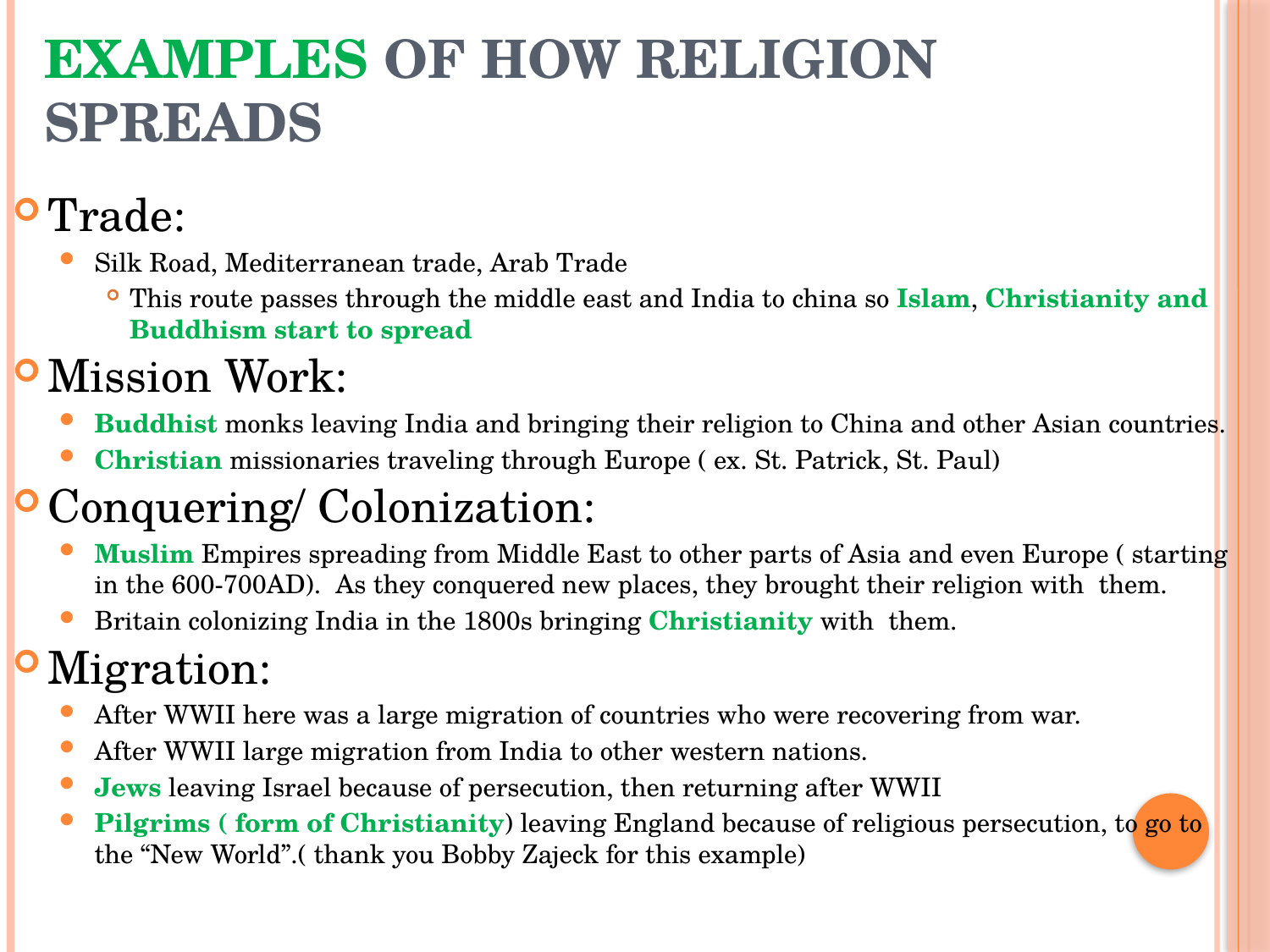

# Examples of how religion spreads
Trade:
Silk Road, Mediterranean trade, Arab Trade
This route passes through the middle east and India to china so Islam, Christianity and Buddhism start to spread
Mission Work:
Buddhist monks leaving India and bringing their religion to China and other Asian countries.
Christian missionaries traveling through Europe ( ex. St. Patrick, St. Paul)
Conquering/ Colonization:
Muslim Empires spreading from Middle East to other parts of Asia and even Europe ( starting in the 600-700AD).  As they conquered new places, they brought their religion with  them.
Britain colonizing India in the 1800s bringing Christianity with  them.
Migration:
After WWII here was a large migration of countries who were recovering from war.
After WWII large migration from India to other western nations.
Jews leaving Israel because of persecution, then returning after WWII
Pilgrims ( form of Christianity) leaving England because of religious persecution, to go to the “New World”.( thank you Bobby Zajeck for this example)